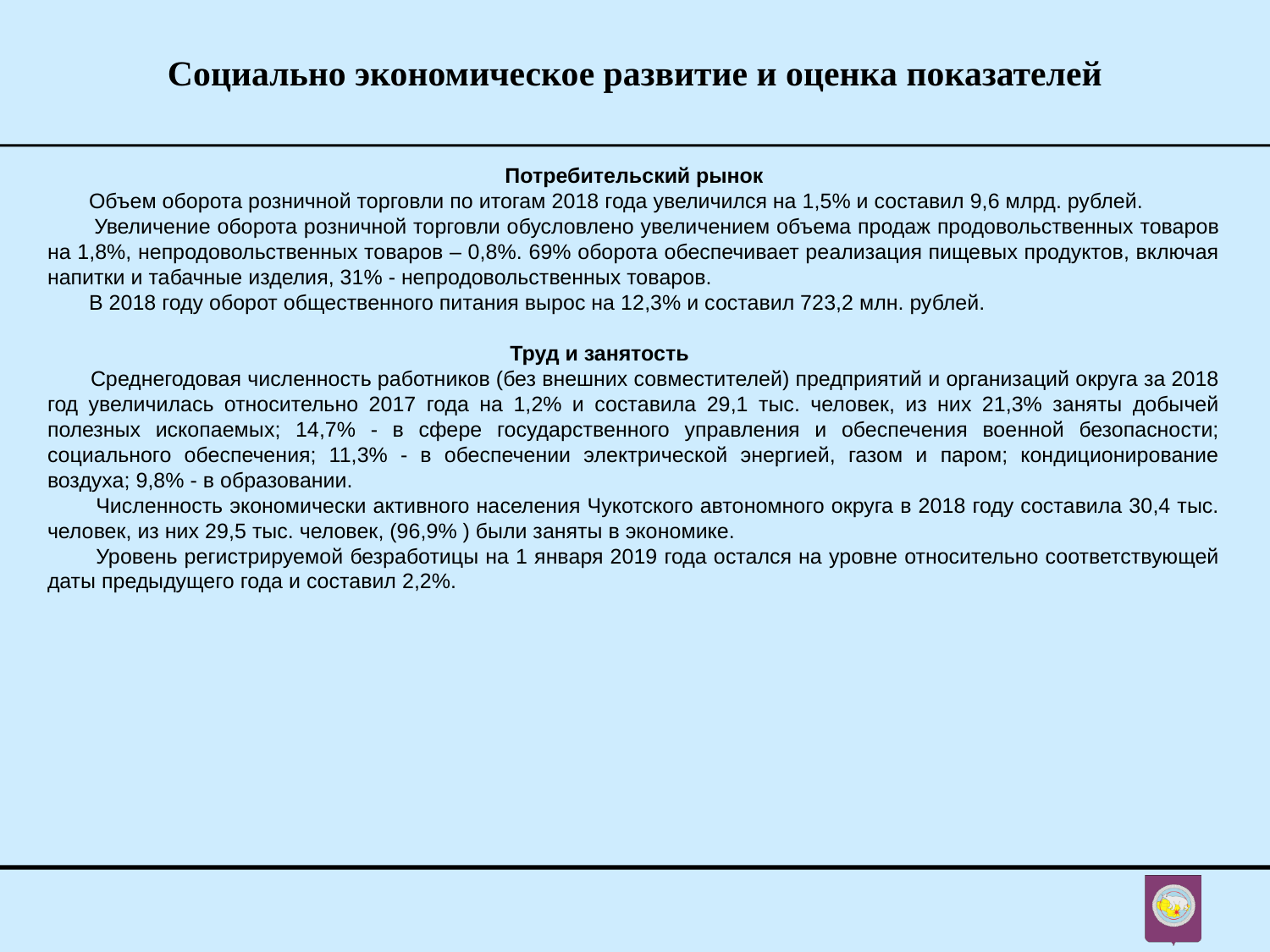

# Социально экономическое развитие и оценка показателей
Потребительский рынок
       Объем оборота розничной торговли по итогам 2018 года увеличился на 1,5% и составил 9,6 млрд. рублей.
       Увеличение оборота розничной торговли обусловлено увеличением объема продаж продовольственных товаров на 1,8%, непродовольственных товаров – 0,8%. 69% оборота обеспечивает реализация пищевых продуктов, включая напитки и табачные изделия, 31% - непродовольственных товаров.
       В 2018 году оборот общественного питания вырос на 12,3% и составил 723,2 млн. рублей.

 Труд и занятость
       Среднегодовая численность работников (без внешних совместителей) предприятий и организаций округа за 2018 год увеличилась относительно 2017 года на 1,2% и составила 29,1 тыс. человек, из них 21,3% заняты добычей полезных ископаемых; 14,7% - в сфере государственного управления и обеспечения военной безопасности; социального обеспечения; 11,3% - в обеспечении электрической энергией, газом и паром; кондиционирование воздуха; 9,8% - в образовании.
       Численность экономически активного населения Чукотского автономного округа в 2018 году составила 30,4 тыс. человек, из них 29,5 тыс. человек, (96,9% ) были заняты в экономике.
       Уровень регистрируемой безработицы на 1 января 2019 года остался на уровне относительно соответствующей даты предыдущего года и составил 2,2%.